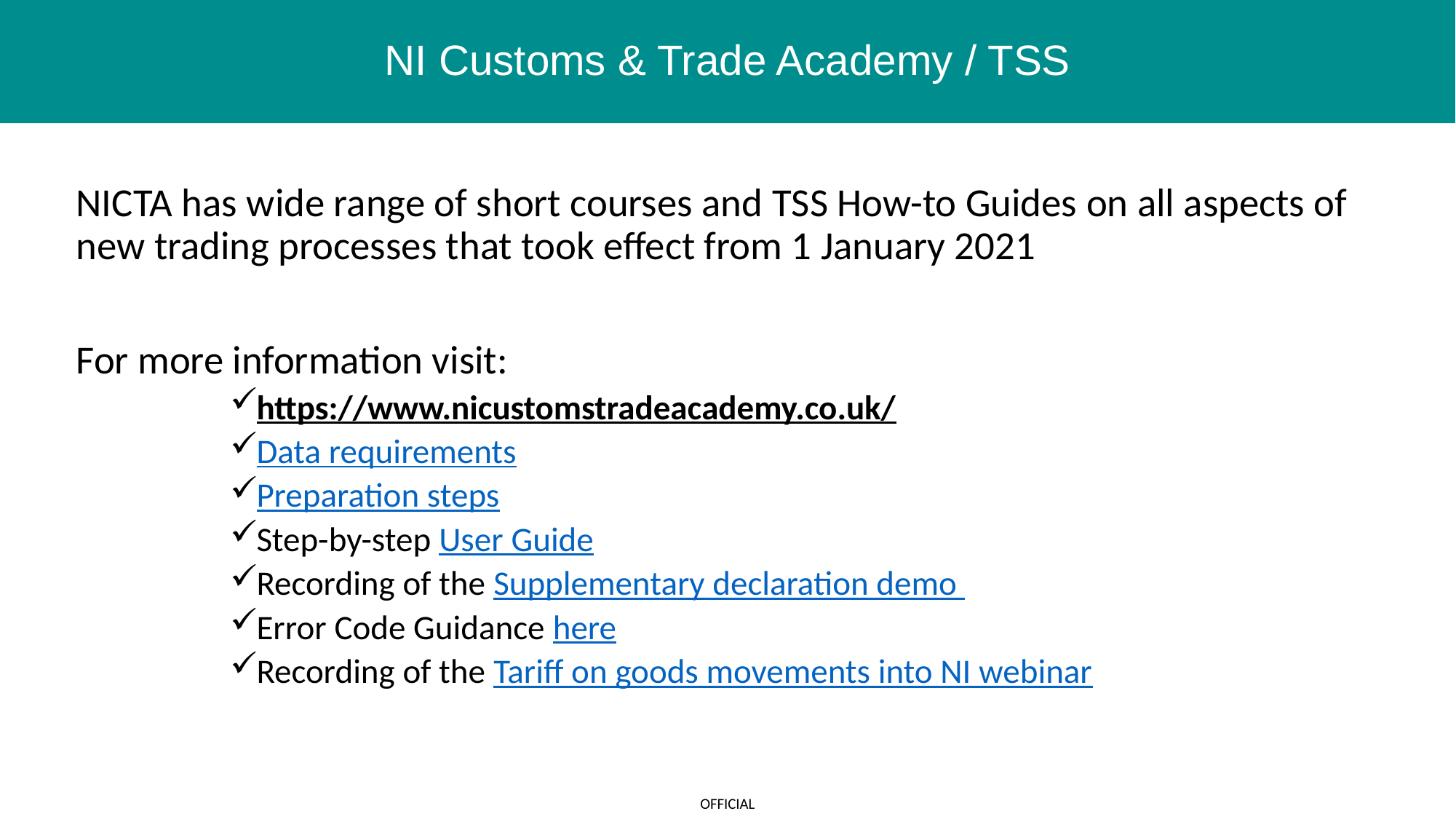

# NI Customs & Trade Academy / TSS
NICTA has wide range of short courses and TSS How-to Guides on all aspects of new trading processes that took effect from 1 January 2021​

For more information visit:​
https://www.nicustomstradeacademy.co.uk/​
Data requirements ​
Preparation steps ​
Step-by-step User Guide ​
Recording of the Supplementary declaration demo  ​
Error Code Guidance here​
Recording of the Tariff on goods movements into NI webinar ​